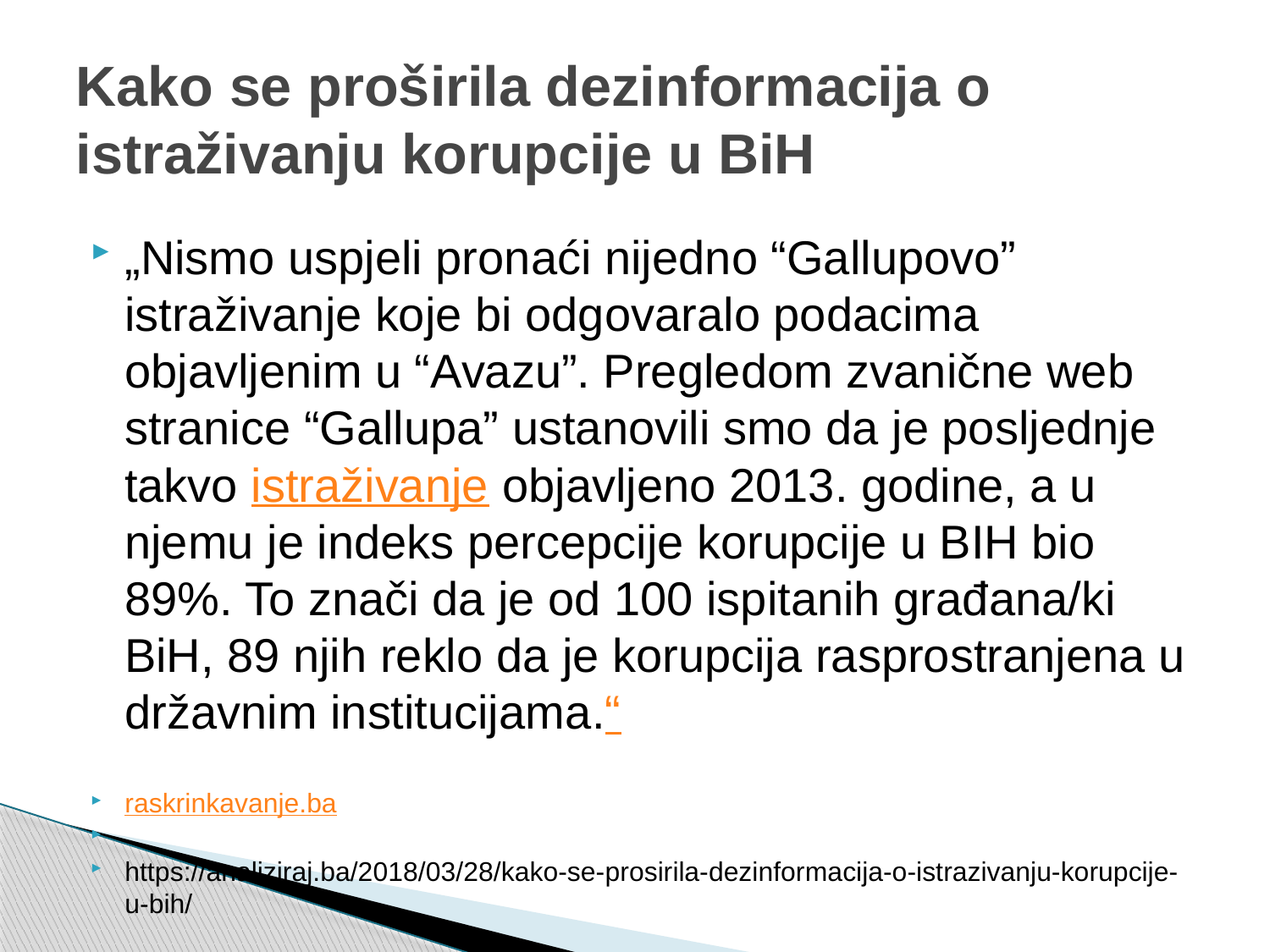

# Kako se proširila dezinformacija o istraživanju korupcije u BiH

„Nismo uspjeli pronaći nijedno “Gallupovo” istraživanje koje bi odgovaralo podacima objavljenim u “Avazu”. Pregledom zvanične web stranice “Gallupa” ustanovili smo da je posljednje takvo istraživanje objavljeno 2013. godine, a u njemu je indeks percepcije korupcije u BIH bio 89%. To znači da je od 100 ispitanih građana/ki BiH, 89 njih reklo da je korupcija rasprostranjena u državnim institucijama.“

raskrinkavanje.ba

https://analiziraj.ba/2018/03/28/kako-se-prosirila-dezinformacija-o-istrazivanju-korupcije-u-bih/